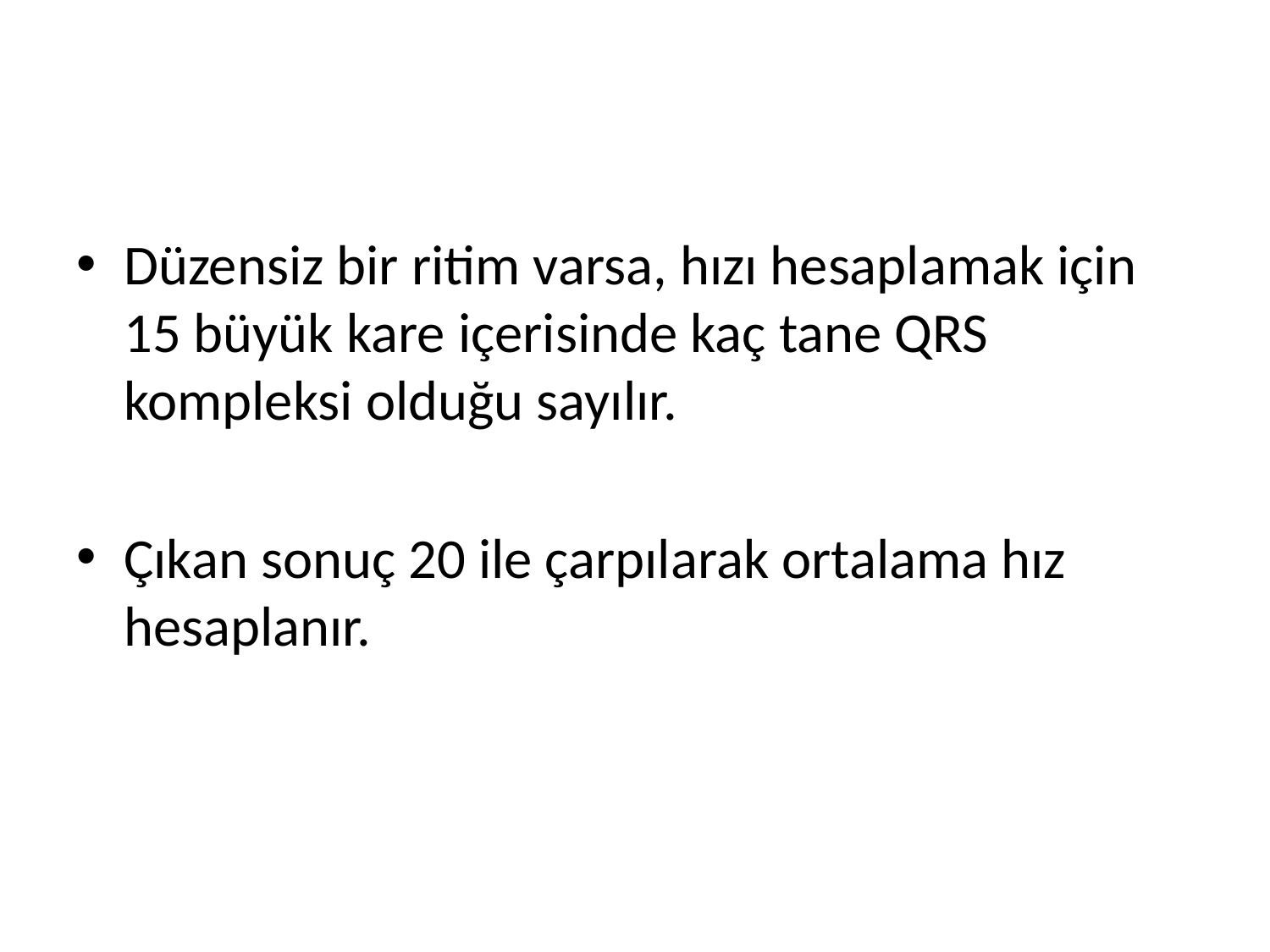

#
Düzensiz bir ritim varsa, hızı hesaplamak için 15 büyük kare içerisinde kaç tane QRS kompleksi olduğu sayılır.

Çıkan sonuç 20 ile çarpılarak ortalama hız hesaplanır.